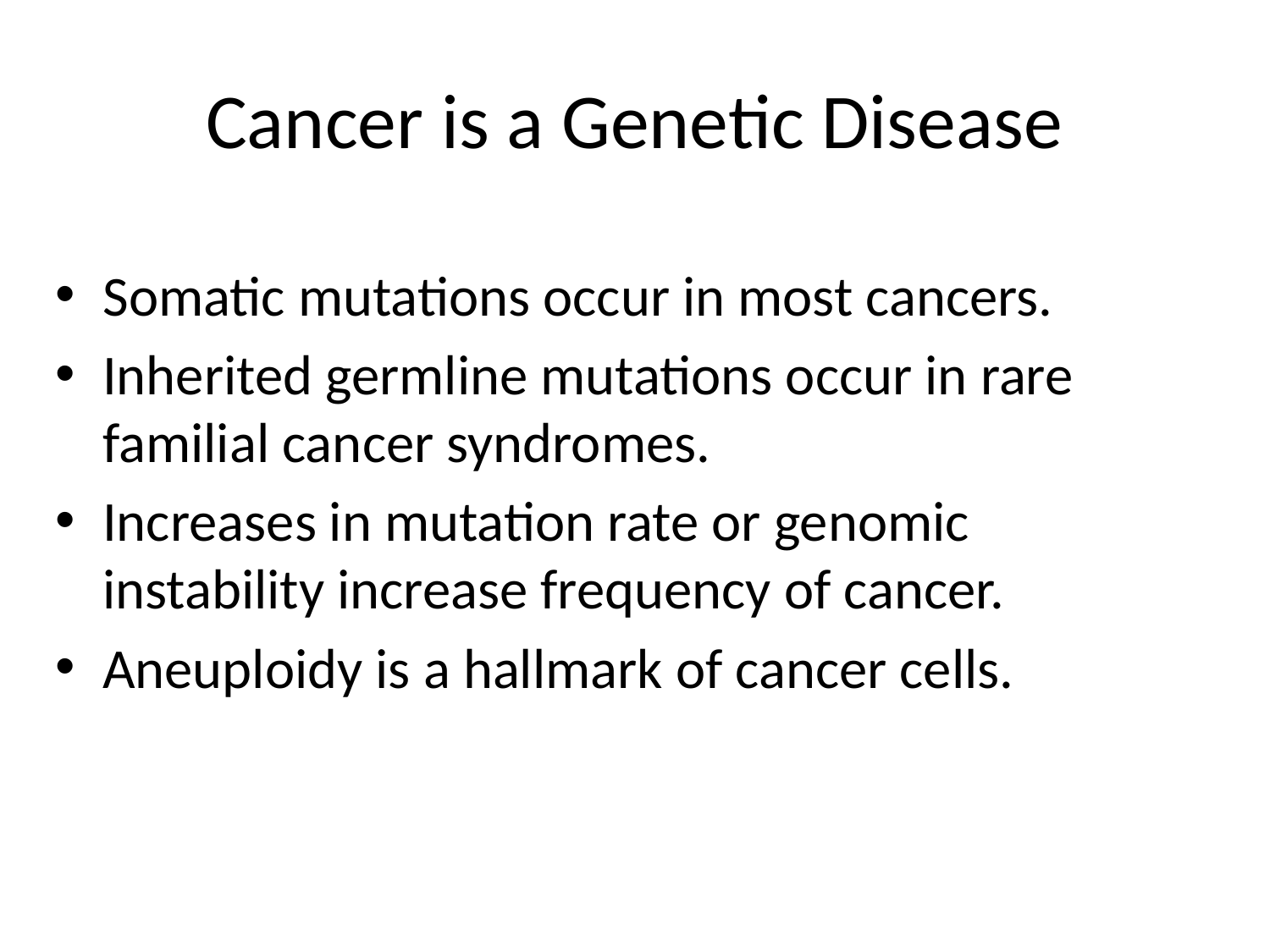

# Cancer is a Genetic Disease
Somatic mutations occur in most cancers.
Inherited germline mutations occur in rare familial cancer syndromes.
Increases in mutation rate or genomic instability increase frequency of cancer.
Aneuploidy is a hallmark of cancer cells.